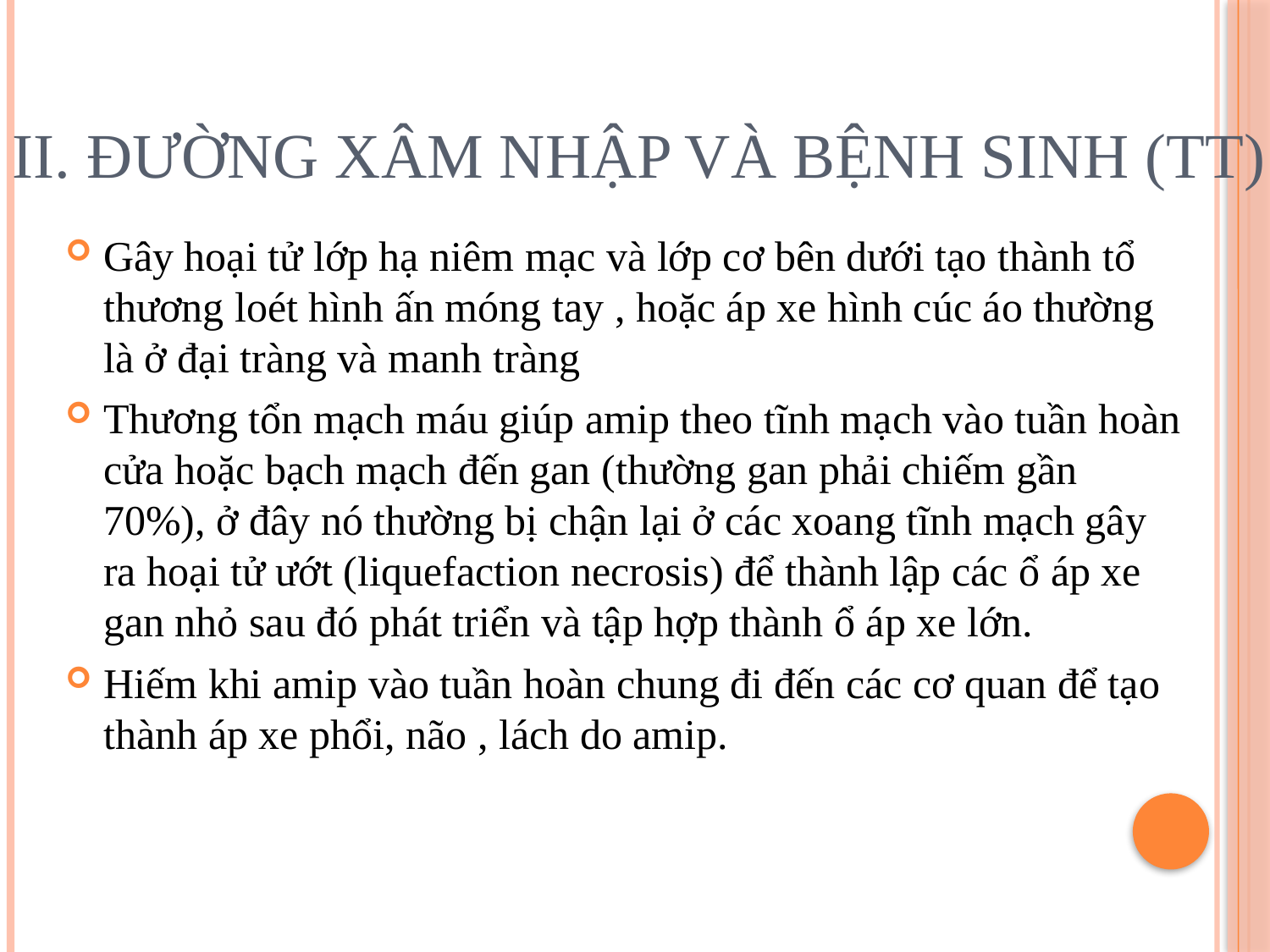

# II. ĐƯỜNG XÂM NHẬP VÀ BỆNH SINH (tt)
Gây hoại tử lớp hạ niêm mạc và lớp cơ bên dưới tạo thành tổ thương loét hình ấn móng tay , hoặc áp xe hình cúc áo thường là ở đại tràng và manh tràng
Thương tổn mạch máu giúp amip theo tĩnh mạch vào tuần hoàn cửa hoặc bạch mạch đến gan (thường gan phải chiếm gần 70%), ở đây nó thường bị chận lại ở các xoang tĩnh mạch gây ra hoại tử ướt (liquefaction necrosis) để thành lập các ổ áp xe gan nhỏ sau đó phát triển và tập hợp thành ổ áp xe lớn.
Hiếm khi amip vào tuần hoàn chung đi đến các cơ quan để tạo thành áp xe phổi, não , lách do amip.